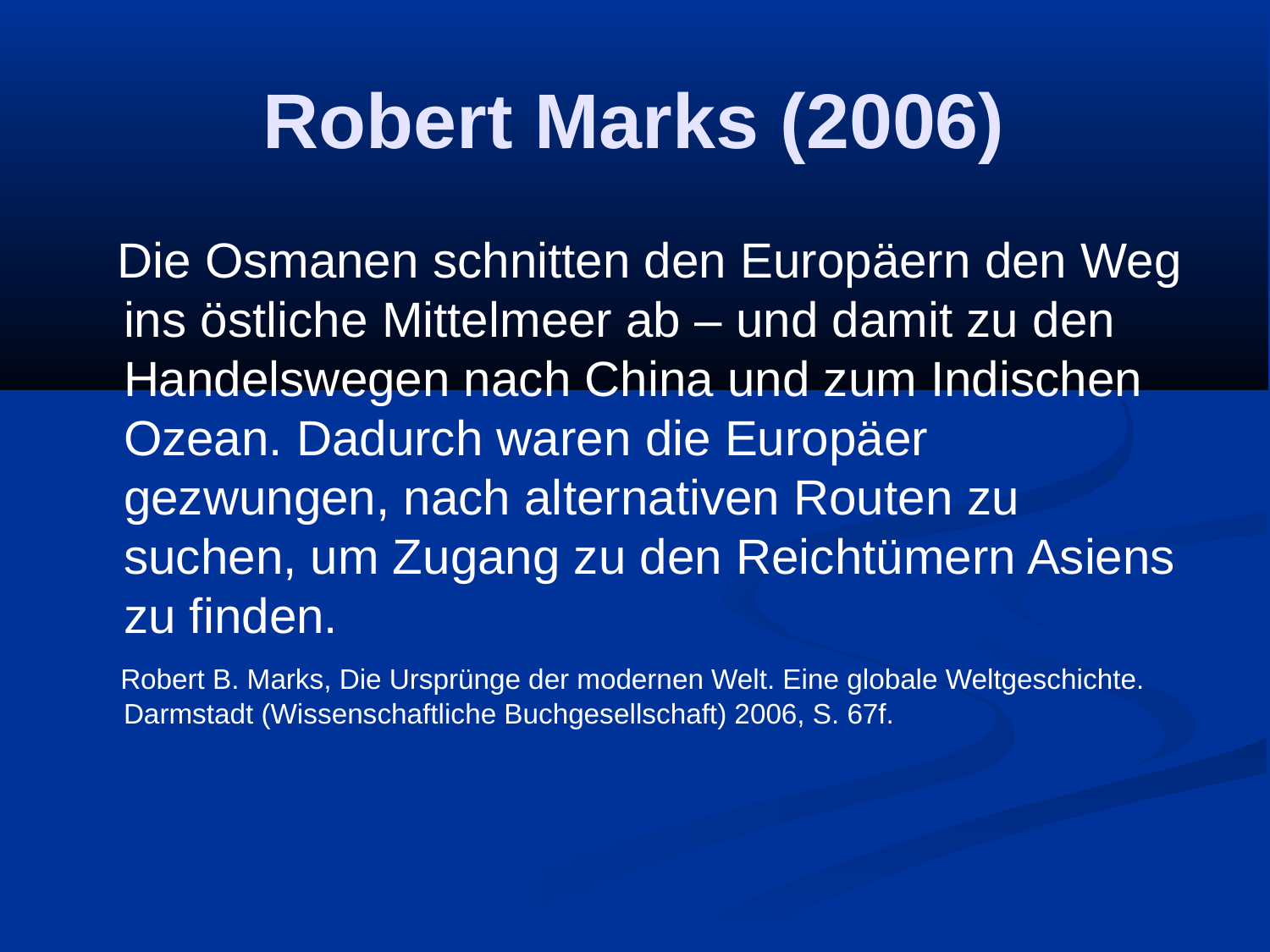

# Robert Marks (2006)
   Die Osmanen schnitten den Europäern den Weg ins östliche Mittelmeer ab – und damit zu den Handelswegen nach China und zum Indischen Ozean. Dadurch waren die Europäer gezwungen, nach alternativen Routen zu suchen, um Zugang zu den Reichtümern Asiens zu finden.
     Robert B. Marks, Die Ursprünge der modernen Welt. Eine globale Weltgeschichte. Darmstadt (Wissenschaftliche Buchgesellschaft) 2006, S. 67f.